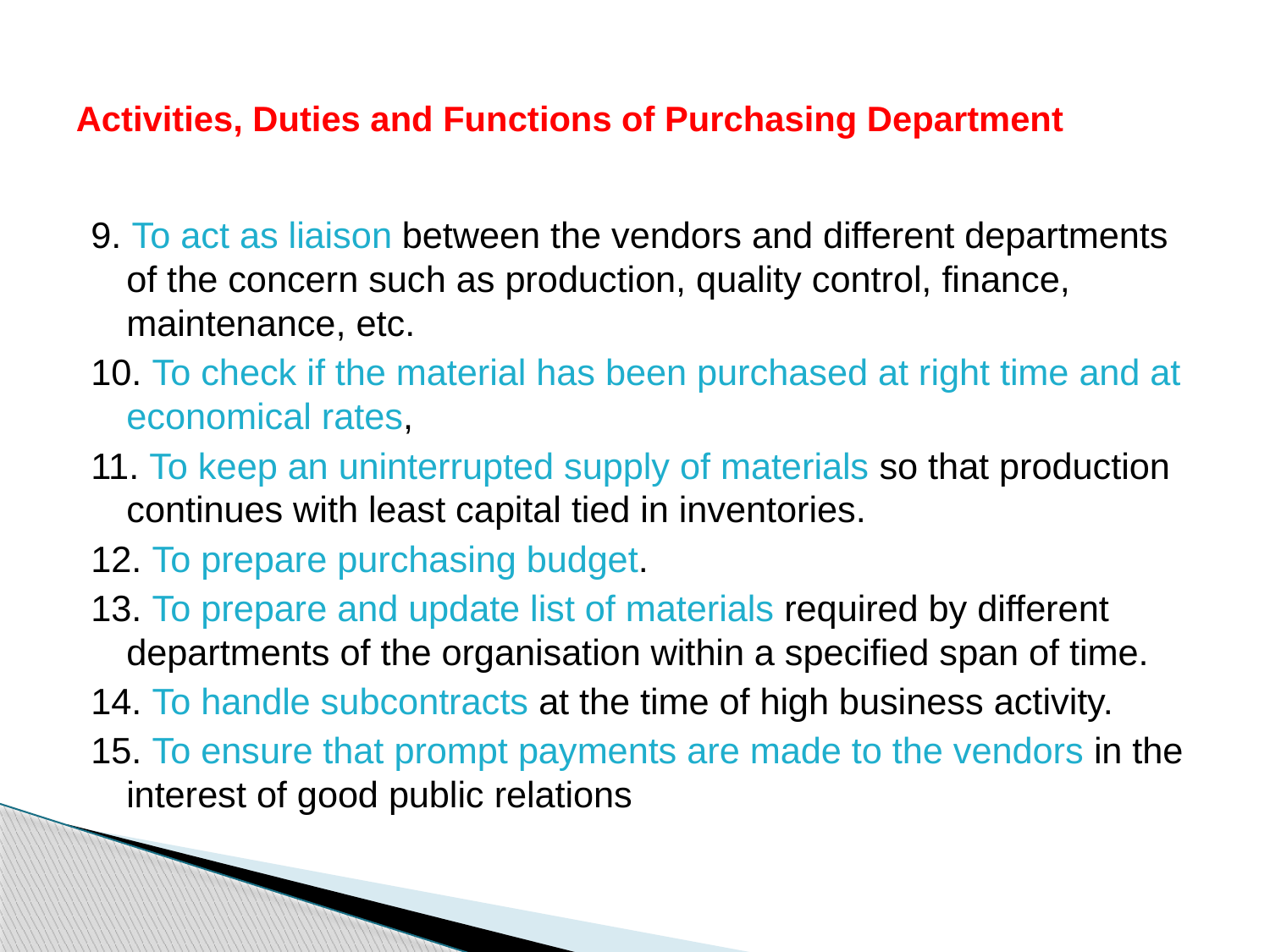

# Activities, Duties and Functions of Purchasing Department
9. To act as liaison between the vendors and different departments of the concern such as production, quality control, finance, maintenance, etc.
10. To check if the material has been purchased at right time and at economical rates,
11. To keep an uninterrupted supply of materials so that production continues with least capital tied in inventories.
12. To prepare purchasing budget.
13. To prepare and update list of materials required by different departments of the organisation within a specified span of time.
14. To handle subcontracts at the time of high business activity.
15. To ensure that prompt payments are made to the vendors in the interest of good public relations